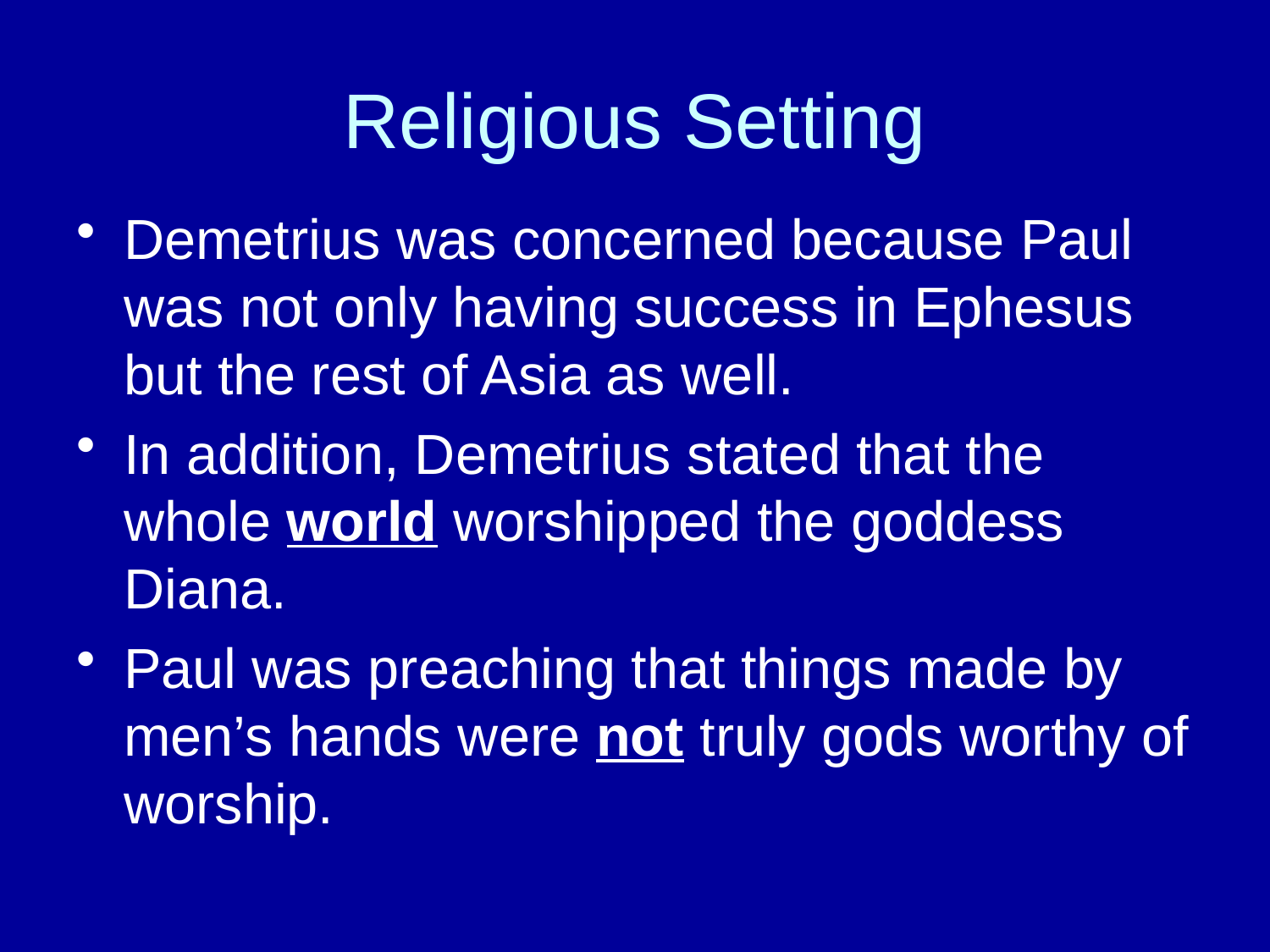

# Religious Setting
Demetrius was concerned because Paul was not only having success in Ephesus  but the rest of Asia as well.
In addition, Demetrius stated that the whole world worshipped the goddess Diana.
Paul was preaching that things made by men’s hands were not truly gods worthy of worship.